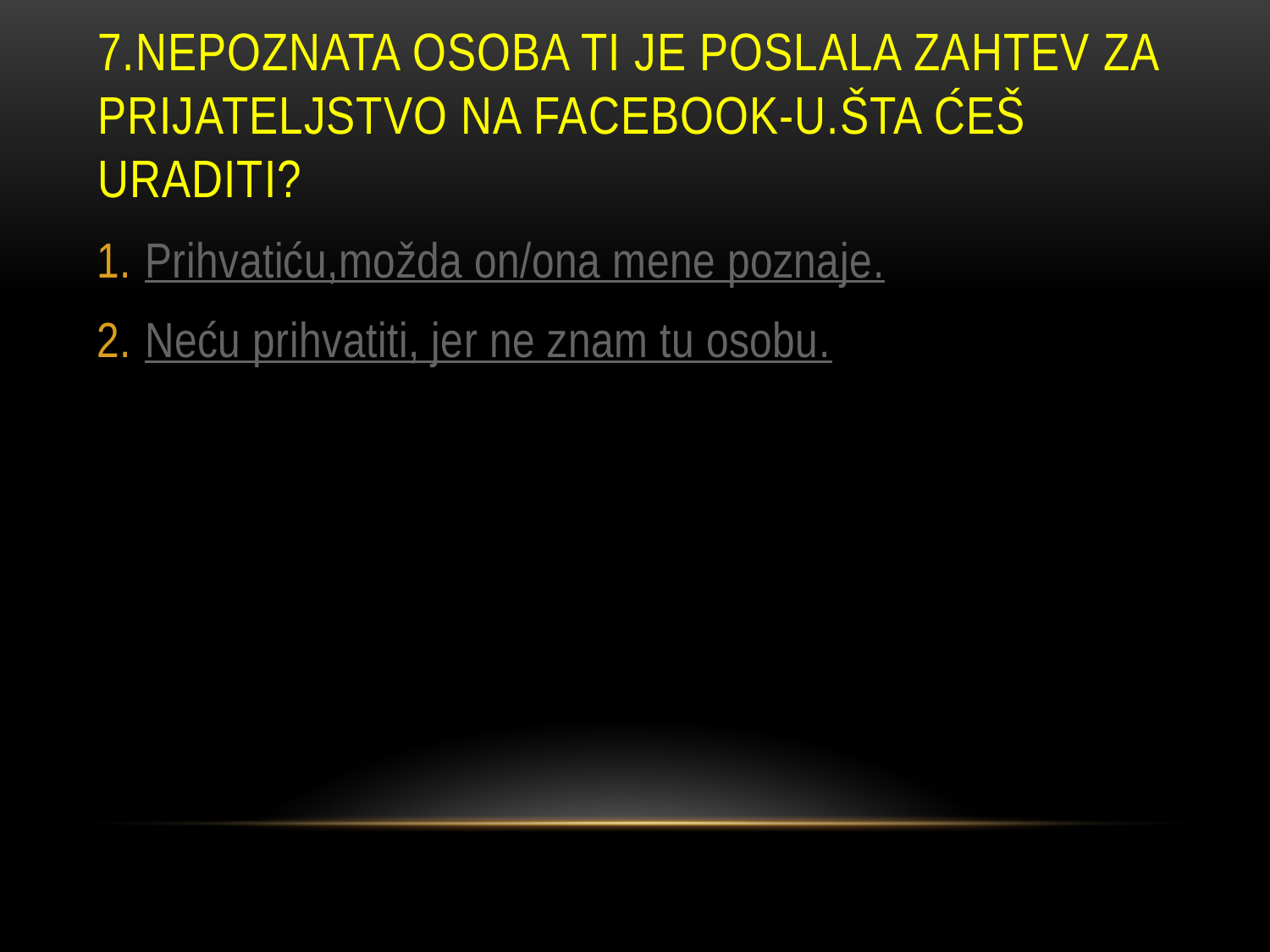

# 7.Nepoznata osoba ti je poslala zahtev za prijateljstvo na Facebook-u.Šta ćeš uraditi?
Prihvatiću,možda on/ona mene poznaje.
Neću prihvatiti, jer ne znam tu osobu.